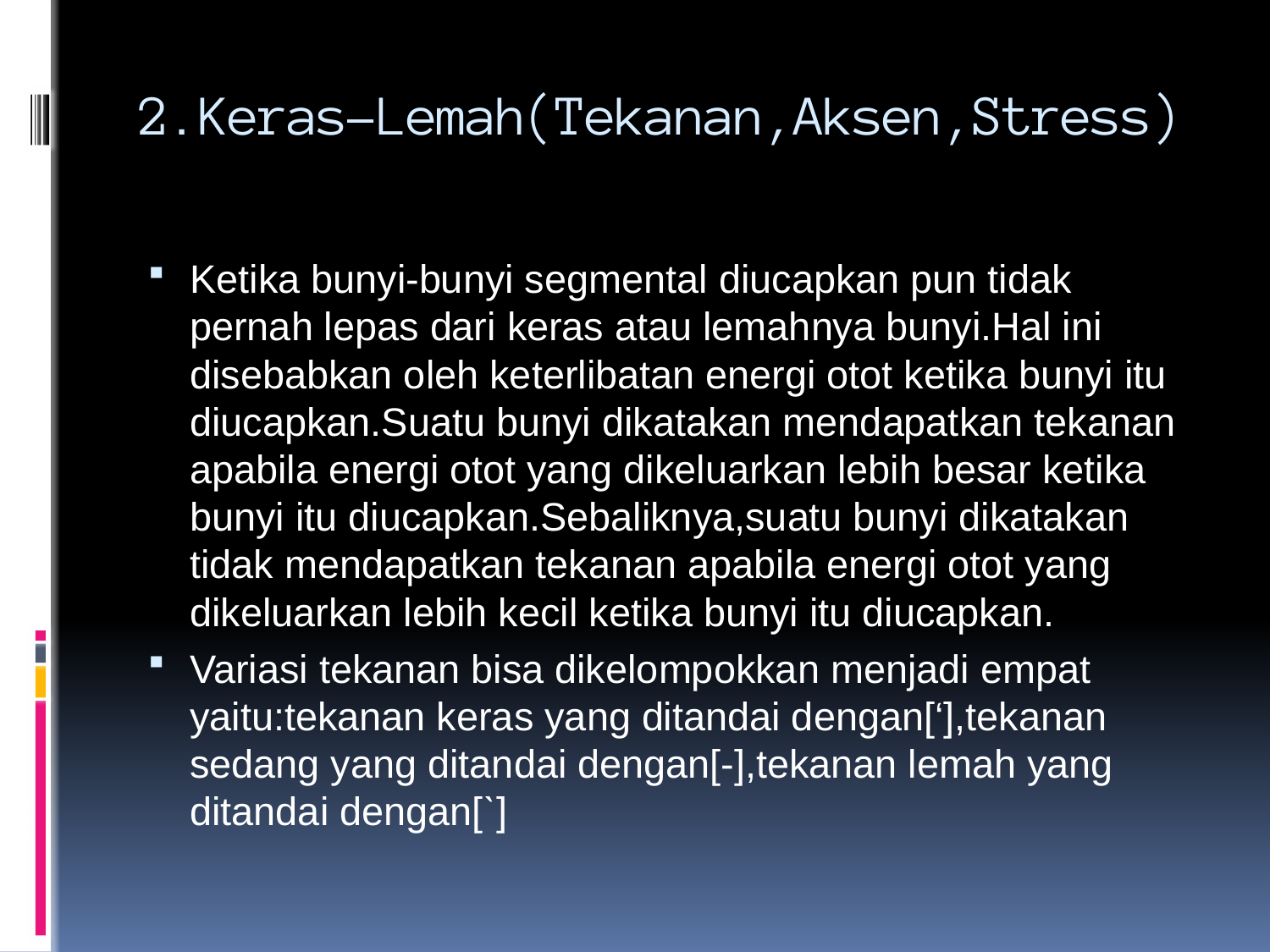

# 2.Keras-Lemah(Tekanan,Aksen,Stress)
Ketika bunyi-bunyi segmental diucapkan pun tidak pernah lepas dari keras atau lemahnya bunyi.Hal ini disebabkan oleh keterlibatan energi otot ketika bunyi itu diucapkan.Suatu bunyi dikatakan mendapatkan tekanan apabila energi otot yang dikeluarkan lebih besar ketika bunyi itu diucapkan.Sebaliknya,suatu bunyi dikatakan tidak mendapatkan tekanan apabila energi otot yang dikeluarkan lebih kecil ketika bunyi itu diucapkan.
Variasi tekanan bisa dikelompokkan menjadi empat yaitu:tekanan keras yang ditandai dengan[‘],tekanan sedang yang ditandai dengan[-],tekanan lemah yang ditandai dengan[ˋ]